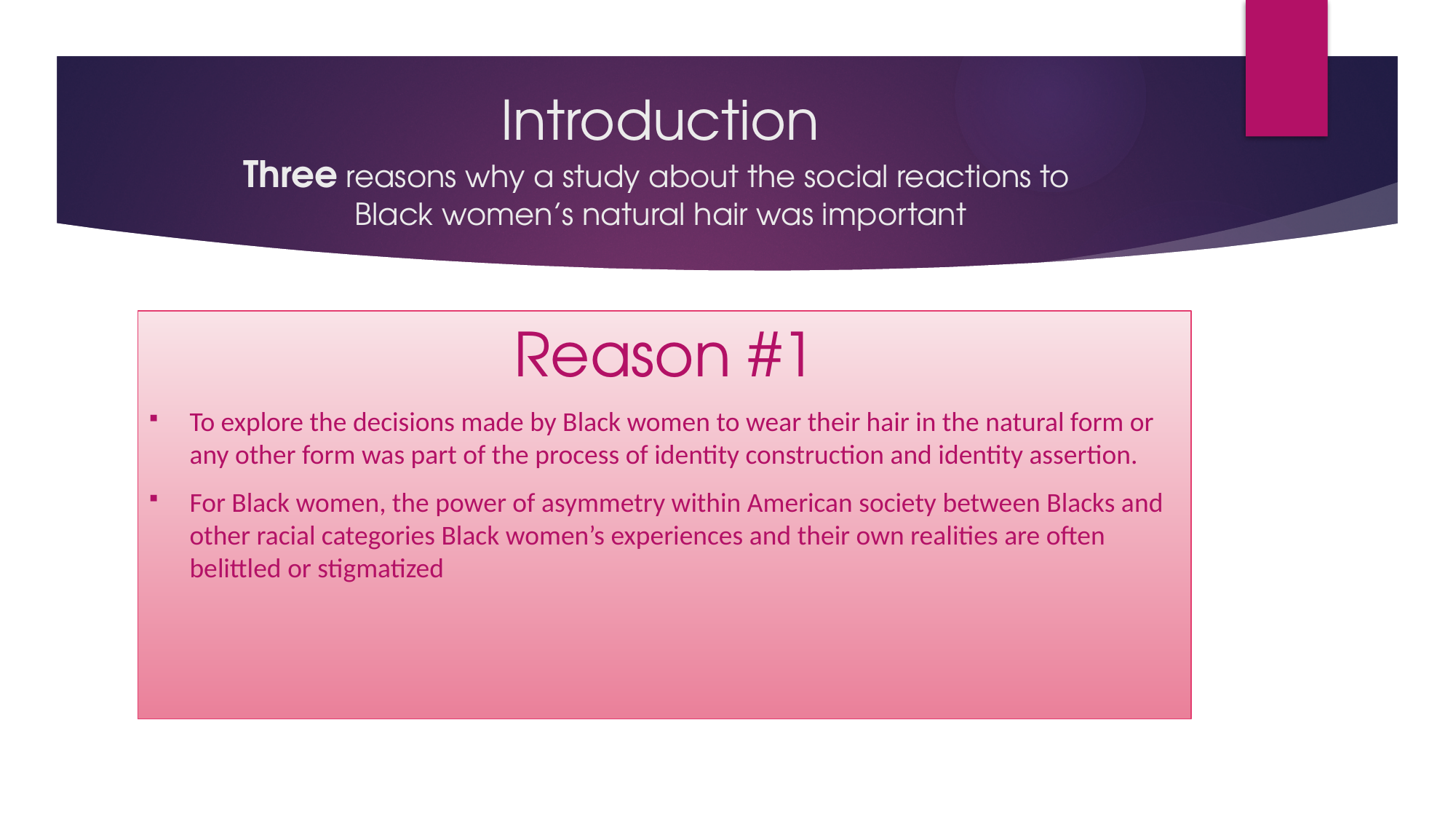

# Introduction Three reasons why a study about the social reactions to Black women’s natural hair was important
Reason #1
To explore the decisions made by Black women to wear their hair in the natural form or any other form was part of the process of identity construction and identity assertion.
For Black women, the power of asymmetry within American society between Blacks and other racial categories Black women’s experiences and their own realities are often belittled or stigmatized